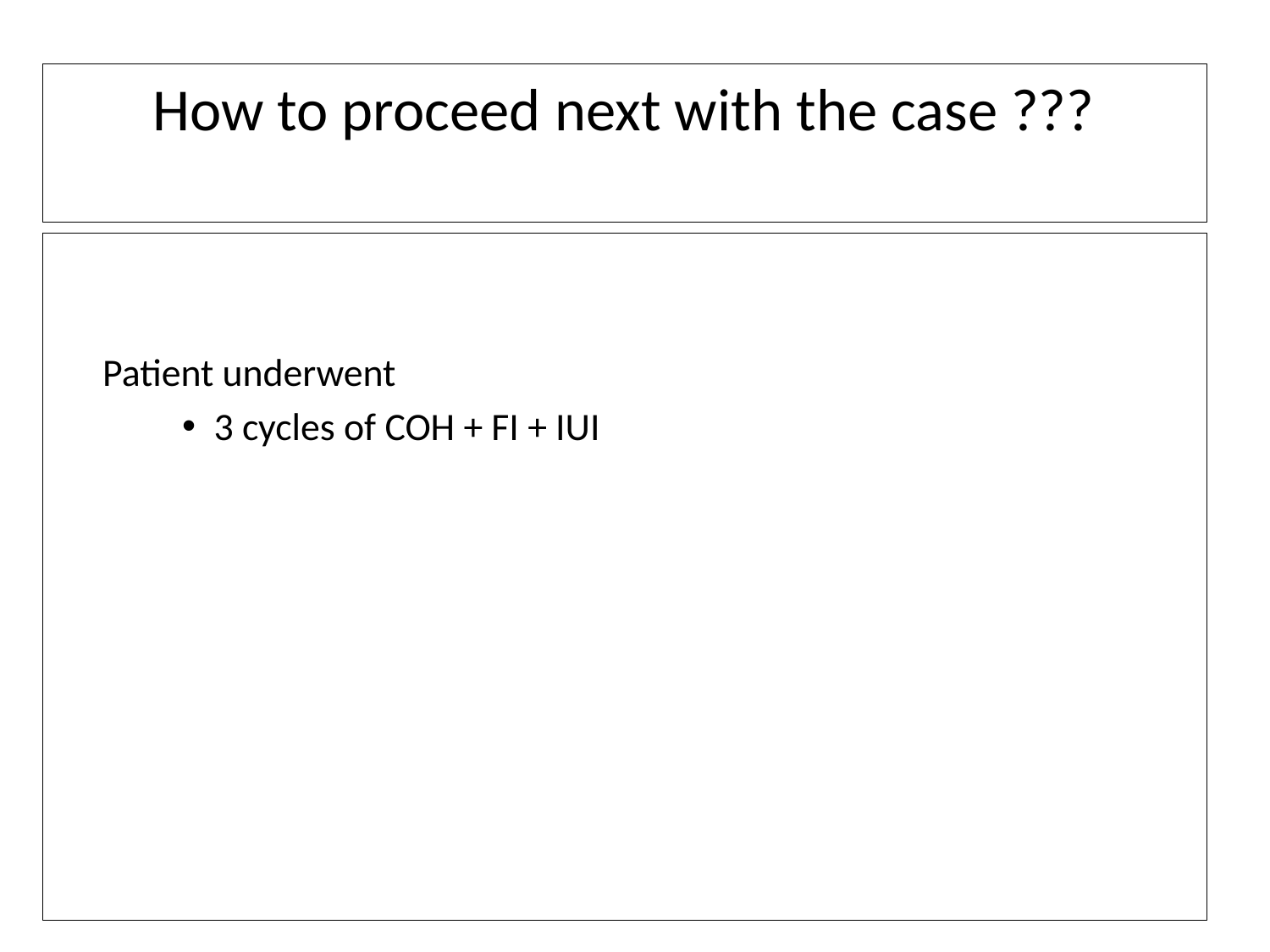

# How to proceed next with the case ???

	Patient underwent
3 cycles of COH + FI + IUI